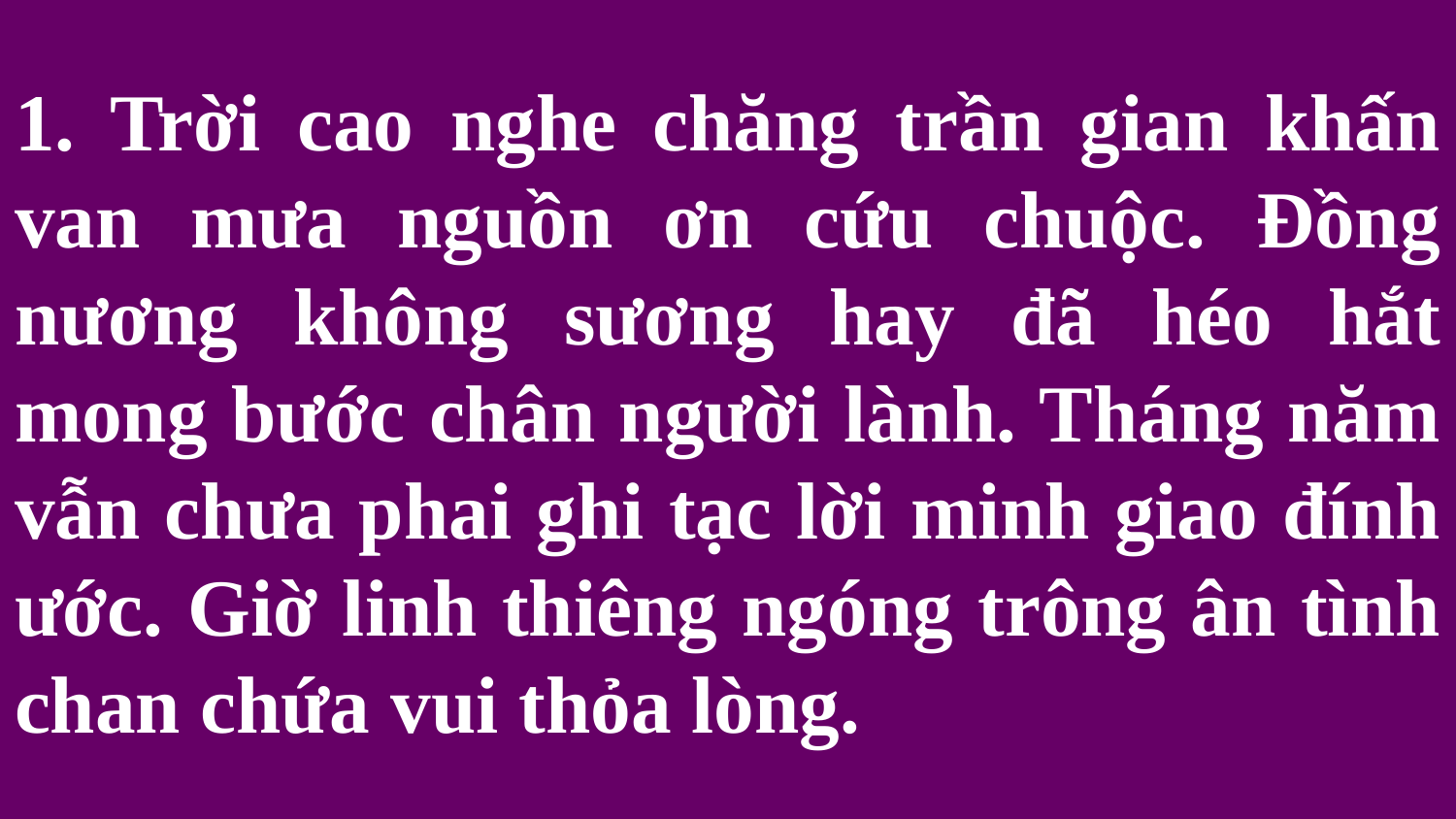

# 1. Trời cao nghe chăng trần gian khấn van mưa nguồn ơn cứu chuộc. Đồng nương không sương hay đã héo hắt mong bước chân người lành. Tháng năm vẫn chưa phai ghi tạc lời minh giao đính ước. Giờ linh thiêng ngóng trông ân tình chan chứa vui thỏa lòng.